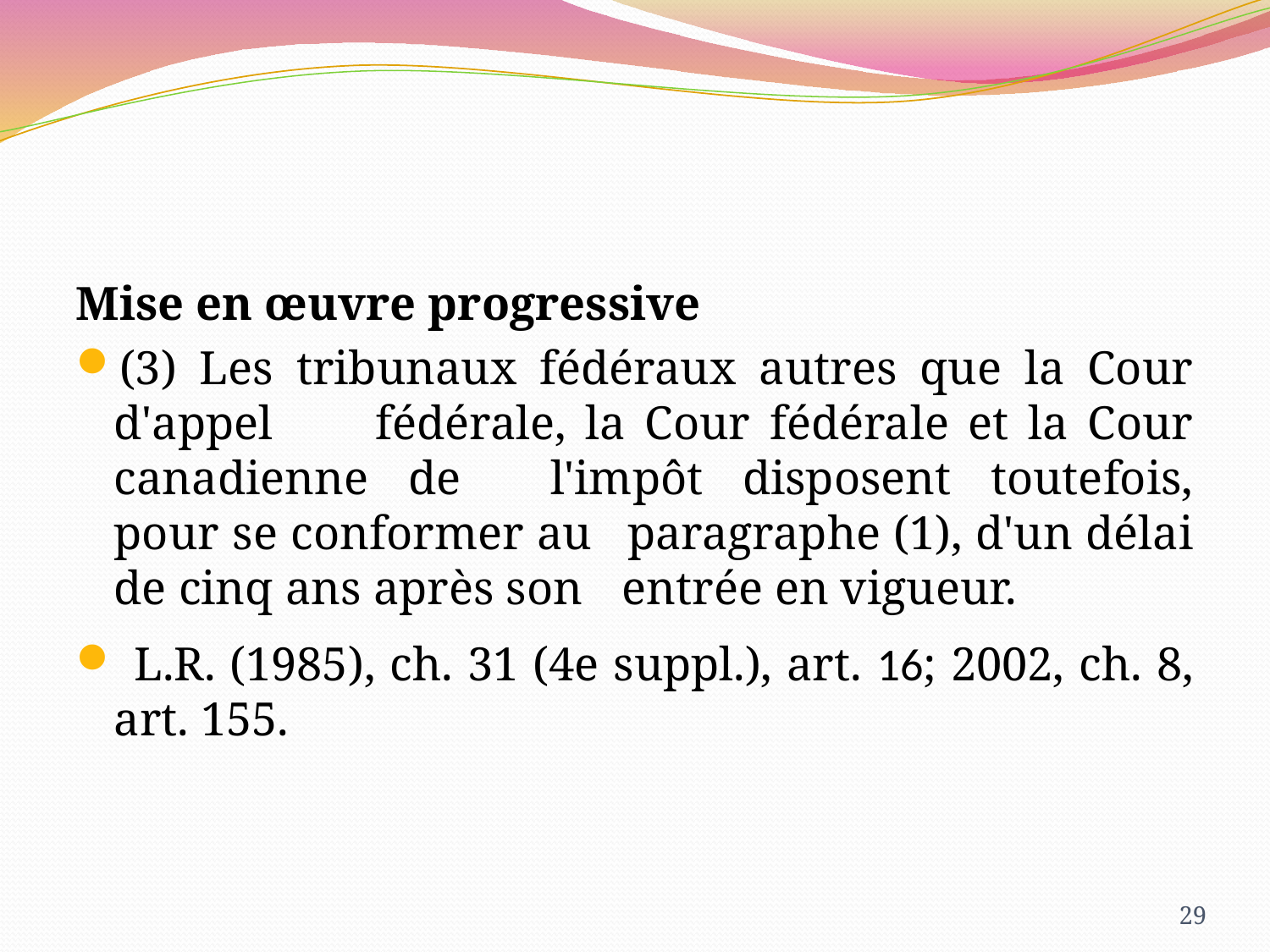

Mise en œuvre progressive
(3) Les tribunaux fédéraux autres que la Cour d'appel 	fédérale, la Cour fédérale et la Cour canadienne de 	l'impôt disposent toutefois, pour se conformer au 	paragraphe (1), d'un délai de cinq ans après son 	entrée en vigueur.
 L.R. (1985), ch. 31 (4e suppl.), art. 16; 2002, ch. 8, art. 155.

29